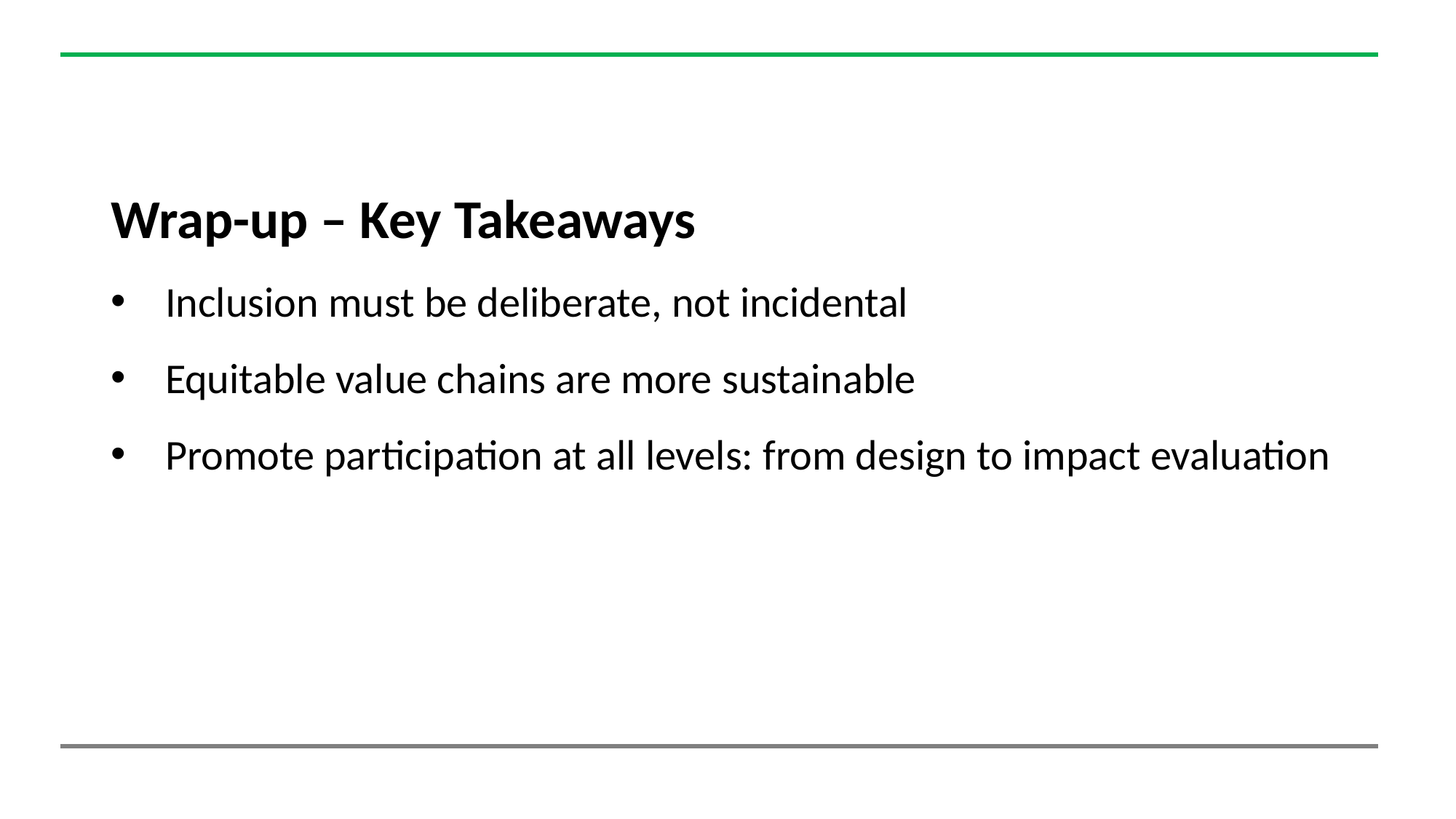

Wrap-up – Key Takeaways
Inclusion must be deliberate, not incidental
Equitable value chains are more sustainable
Promote participation at all levels: from design to impact evaluation